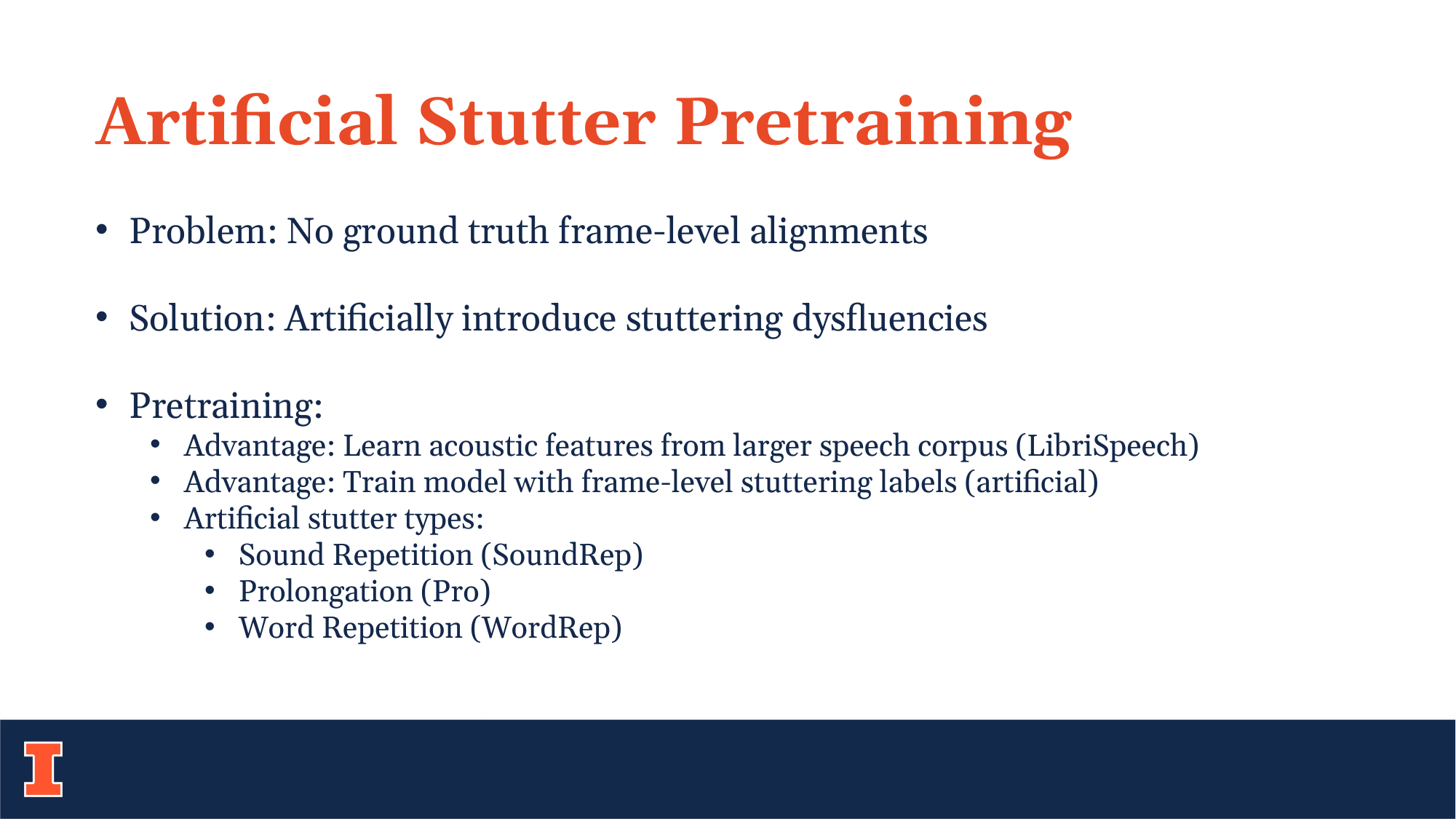

Artificial Stutter Pretraining
Problem: No ground truth frame-level alignments

Solution: Artificially introduce stuttering dysfluencies

Pretraining:
Advantage: Learn acoustic features from larger speech corpus (LibriSpeech)
Advantage: Train model with frame-level stuttering labels (artificial)
Artificial stutter types:
Sound Repetition (SoundRep)
Prolongation (Pro)
Word Repetition (WordRep)